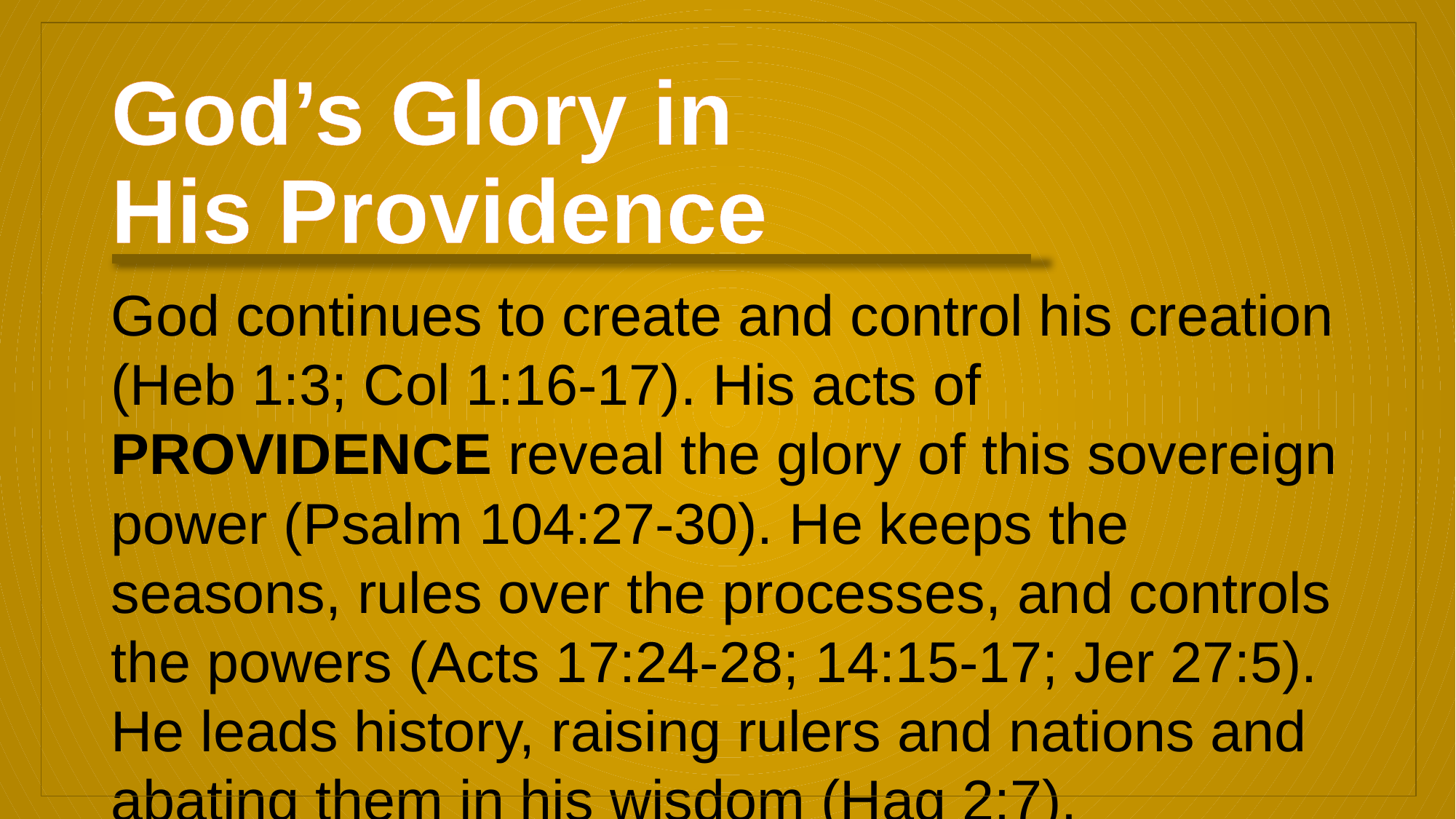

# God’s Glory in His Providence
God continues to create and control his creation (Heb 1:3; Col 1:16-17). His acts of PROVIDENCE reveal the glory of this sovereign power (Psalm 104:27-30). He keeps the seasons, rules over the processes, and controls the powers (Acts 17:24-28; 14:15-17; Jer 27:5). He leads history, raising rulers and nations and abating them in his wisdom (Hag 2:7).